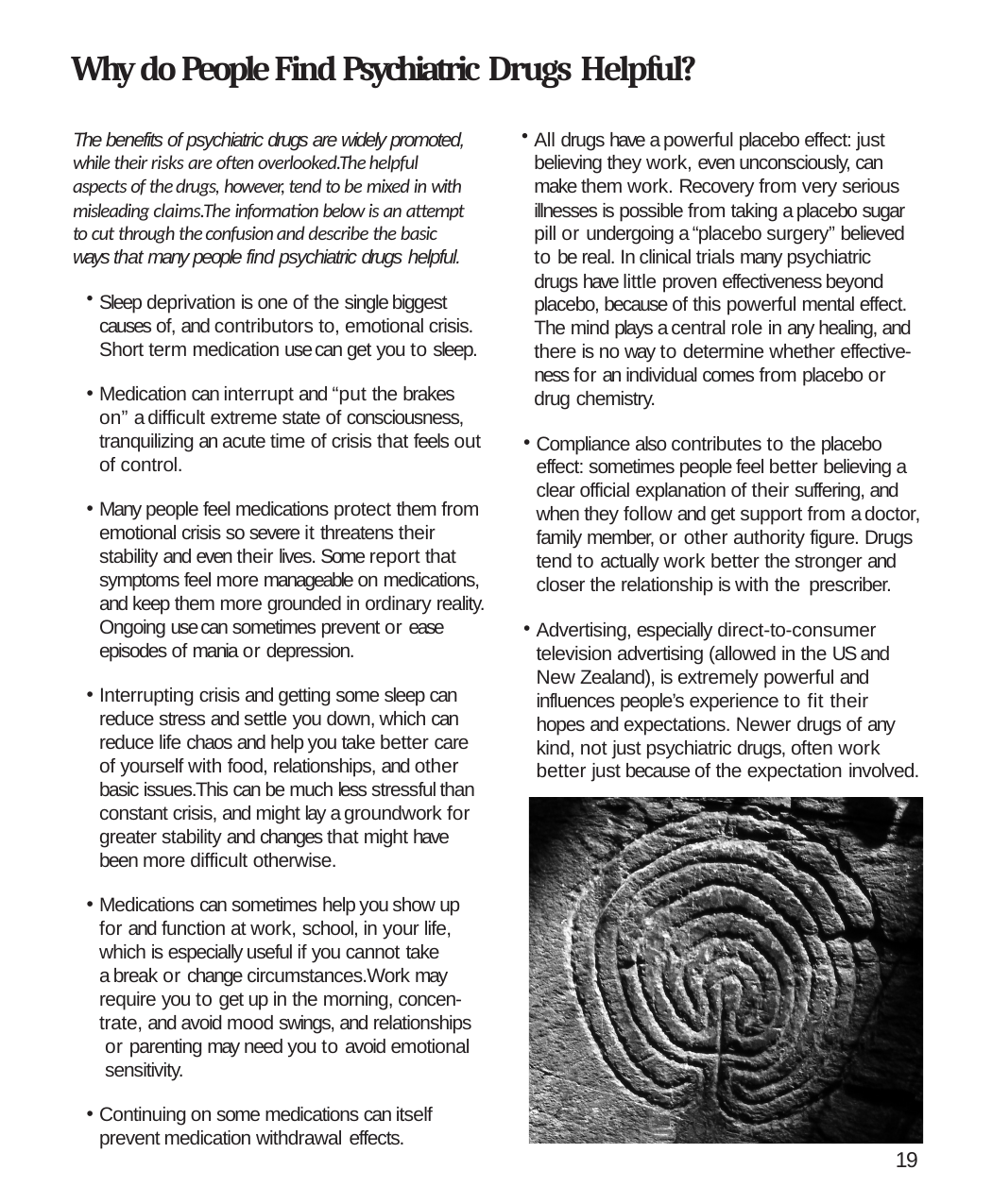

# Why do People Find Psychiatric  Drugs Helpful?
The benefits of psychiatric drugs are widely promoted,  while their risks are often overlooked.The helpful  aspects of the drugs, however, tend to be mixed in with  misleading claims.The information below is an attempt  to cut through the confusion and describe the basic  ways that many people find psychiatric drugs helpful.

Sleep deprivation is one of the single biggest  causes of, and contributors to, emotional crisis.  Short term medication use can get you to sleep.

Medication can interrupt and “put the brakes  on” a difficult extreme state of consciousness,  tranquilizing an acute time of crisis that feels out  of control.

Many people feel medications protect them from  emotional crisis so severe it threatens their  stability and even their lives. Some report that  symptoms feel more manageable on medications,  and keep them more grounded in ordinary reality.  Ongoing use can sometimes prevent or ease  episodes of mania or depression.

Interrupting crisis and getting some sleep can  reduce stress and settle you down, which can  reduce life chaos and help you take better care  of yourself with food, relationships, and other  basic issues.This can be much less stressful than  constant crisis, and might lay a groundwork for  greater stability and changes that might have  been more difficult otherwise.

Medications can sometimes help you show up  for and function at work, school, in your life,  which is especially useful if you cannot take
a break or change circumstances.Work may  require you to get up in the morning, concen-  trate, and avoid mood swings, and relationships  or parenting may need you to avoid emotional  sensitivity.

Continuing on some medications can itself  prevent medication withdrawal effects.
All drugs have a powerful placebo effect: just  believing they work, even unconsciously, can  make them work. Recovery from very serious  illnesses is possible from taking a placebo sugar  pill or undergoing a “placebo surgery” believed  to be real. In clinical trials many psychiatric  drugs have little proven effectiveness beyond  placebo, because of this powerful mental effect.  The mind plays a central role in any healing, and  there is no way to determine whether effective-  ness for an individual comes from placebo or  drug chemistry.

Compliance also contributes to the placebo  effect: sometimes people feel better believing a  clear official explanation of their suffering, and  when they follow and get support from a doctor,  family member, or other authority figure. Drugs  tend to actually work better the stronger and  closer the relationship is with the prescriber.

Advertising, especially direct-to-consumer  television advertising (allowed in the US and  New Zealand), is extremely powerful and  influences people’s experience to fit their  hopes and expectations. Newer drugs of any  kind, not just psychiatric drugs, often work  better just because of the expectation involved.

19